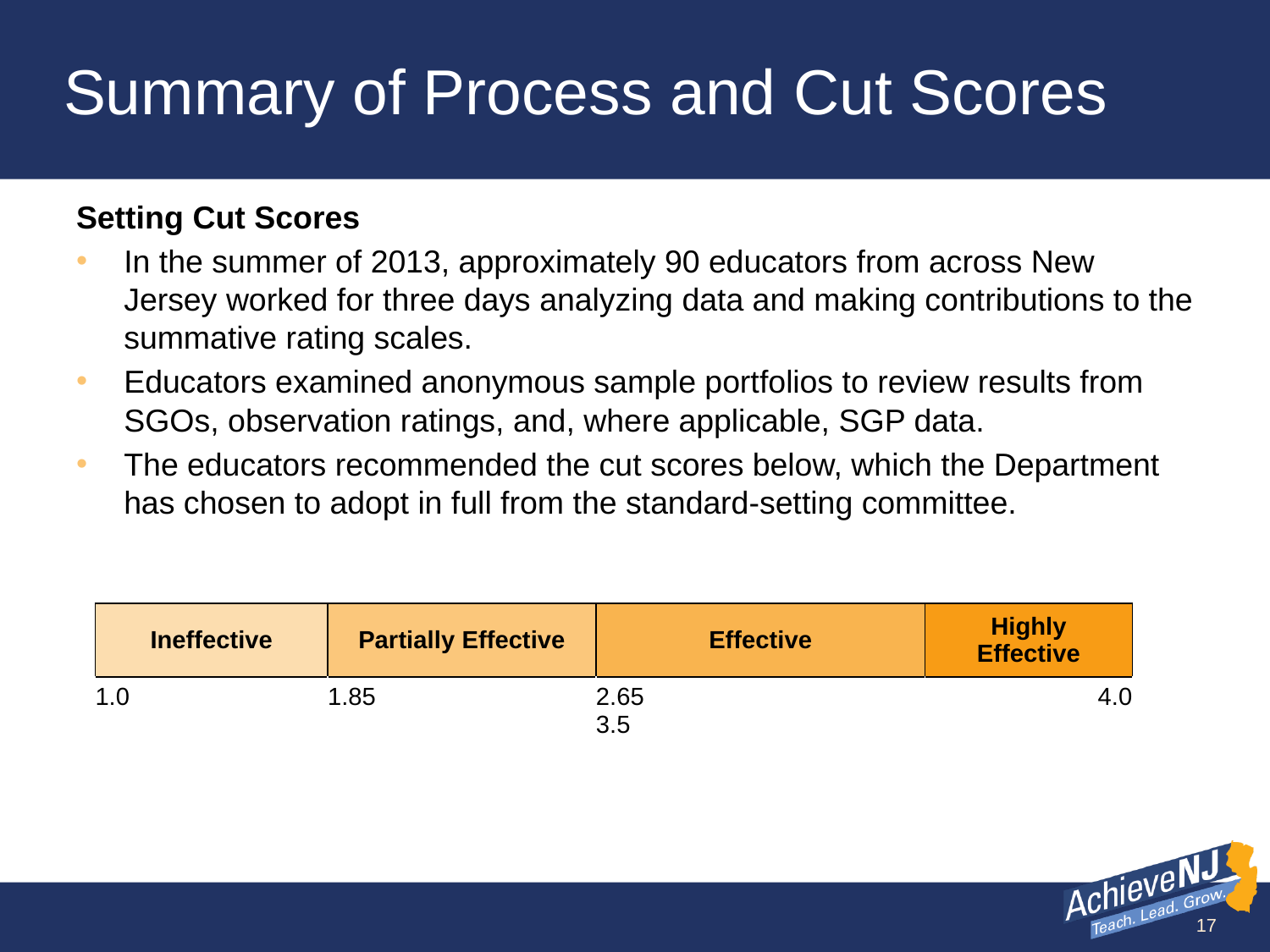

# Summary of Process and Cut Scores
Setting Cut Scores
In the summer of 2013, approximately 90 educators from across New Jersey worked for three days analyzing data and making contributions to the summative rating scales.
Educators examined anonymous sample portfolios to review results from SGOs, observation ratings, and, where applicable, SGP data.
The educators recommended the cut scores below, which the Department has chosen to adopt in full from the standard-setting committee.

| Ineffective | Partially Effective | Effective | Highly Effective |
| --- | --- | --- | --- |
| 1.0 | 1.85 | 2.65 3.5 | 4.0 |